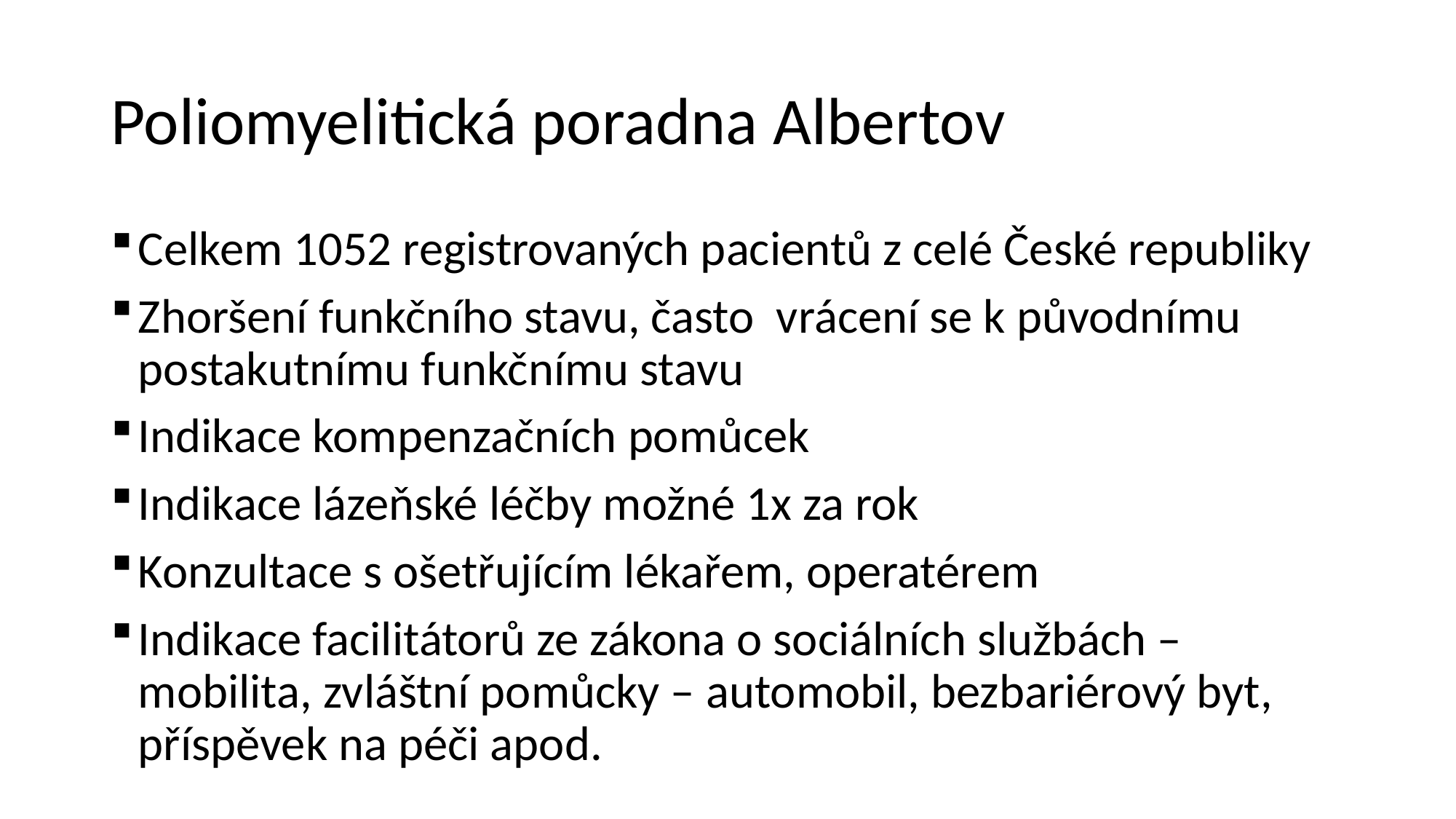

# Poliomyelitická poradna Albertov
Celkem 1052 registrovaných pacientů z celé České republiky
Zhoršení funkčního stavu, často  vrácení se k původnímu postakutnímu funkčnímu stavu
Indikace kompenzačních pomůcek
Indikace lázeňské léčby možné 1x za rok
Konzultace s ošetřujícím lékařem, operatérem
Indikace facilitátorů ze zákona o sociálních službách – mobilita, zvláštní pomůcky – automobil, bezbariérový byt, příspěvek na péči apod.